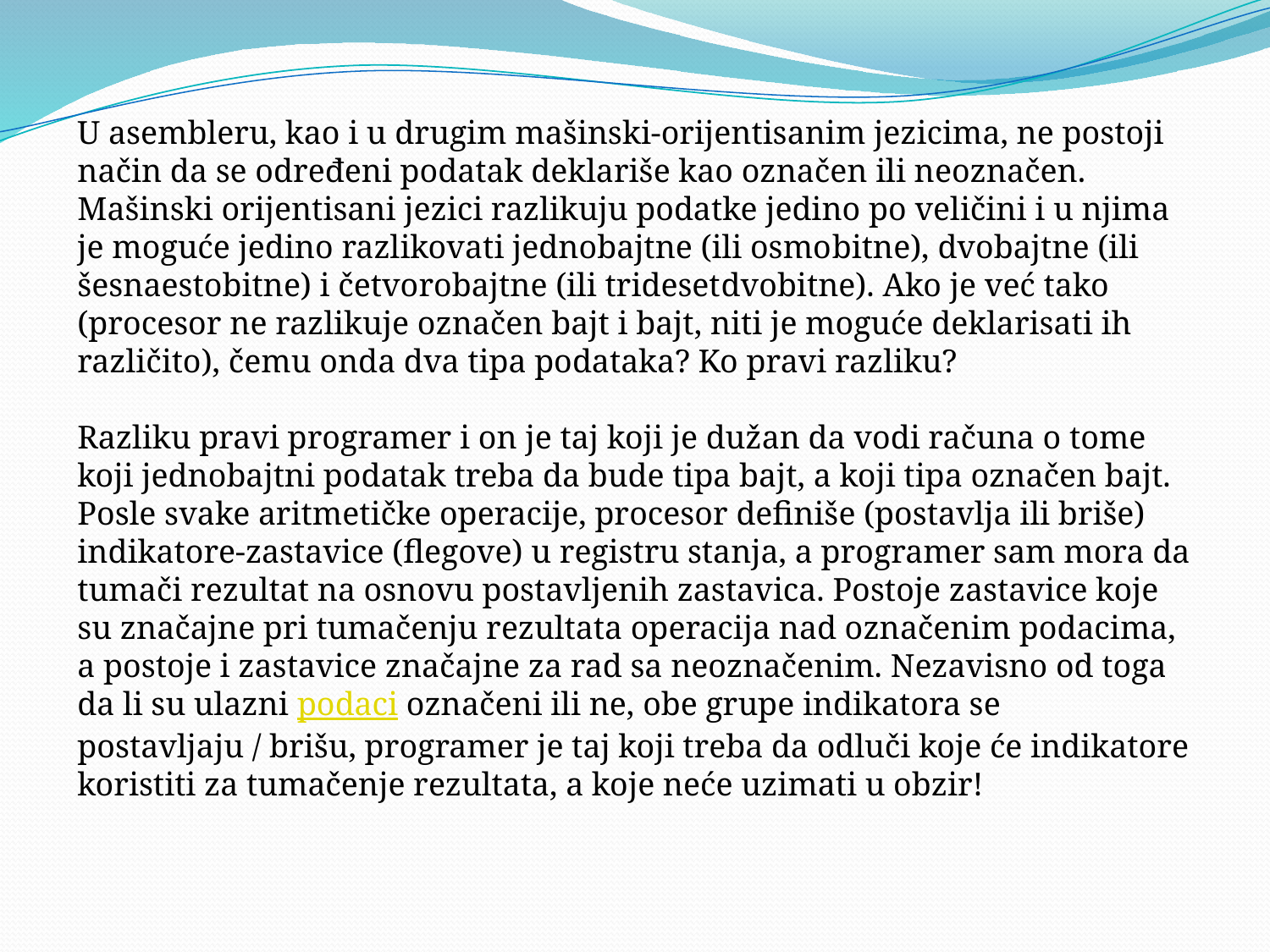

U asembleru, kao i u drugim mašinski-orijentisanim jezicima, ne postoji način da se određeni podatak deklariše kao označen ili neoznačen. Mašinski orijentisani jezici razlikuju podatke jedino po veličini i u njima je moguće jedino razlikovati jednobajtne (ili osmo­bitne), dvobajtne (ili šesnaestobitne) i četvorobajtne (ili trideset­dvobitne). Ako je već tako (procesor ne razlikuje označen bajt i bajt, niti je moguće deklarisati ih različito), čemu onda dva tipa podataka? Ko pravi razliku?

Razliku pravi programer i on je taj koji je dužan da vodi računa o tome koji jednobajtni podatak treba da bude tipa bajt, a koji tipa označen bajt. Posle svake aritmetičke operacije, procesor definiše (postavlja ili briše) indikatore-zastavice (flegove) u registru stanja, a programer sam mora da tumači rezultat na osnovu postavljenih zastavica. Postoje zastavice koje su značajne pri tumačenju rezultata operacija nad označenim podacima, a postoje i zastavice značajne za rad sa neoznačenim. Nezavisno od toga da li su ulazni podaci označeni ili ne, obe grupe indikatora se postavljaju / brišu, programer je taj koji treba da odluči koje će indikatore koristiti za tumačenje rezultata, a koje neće uzimati u obzir!